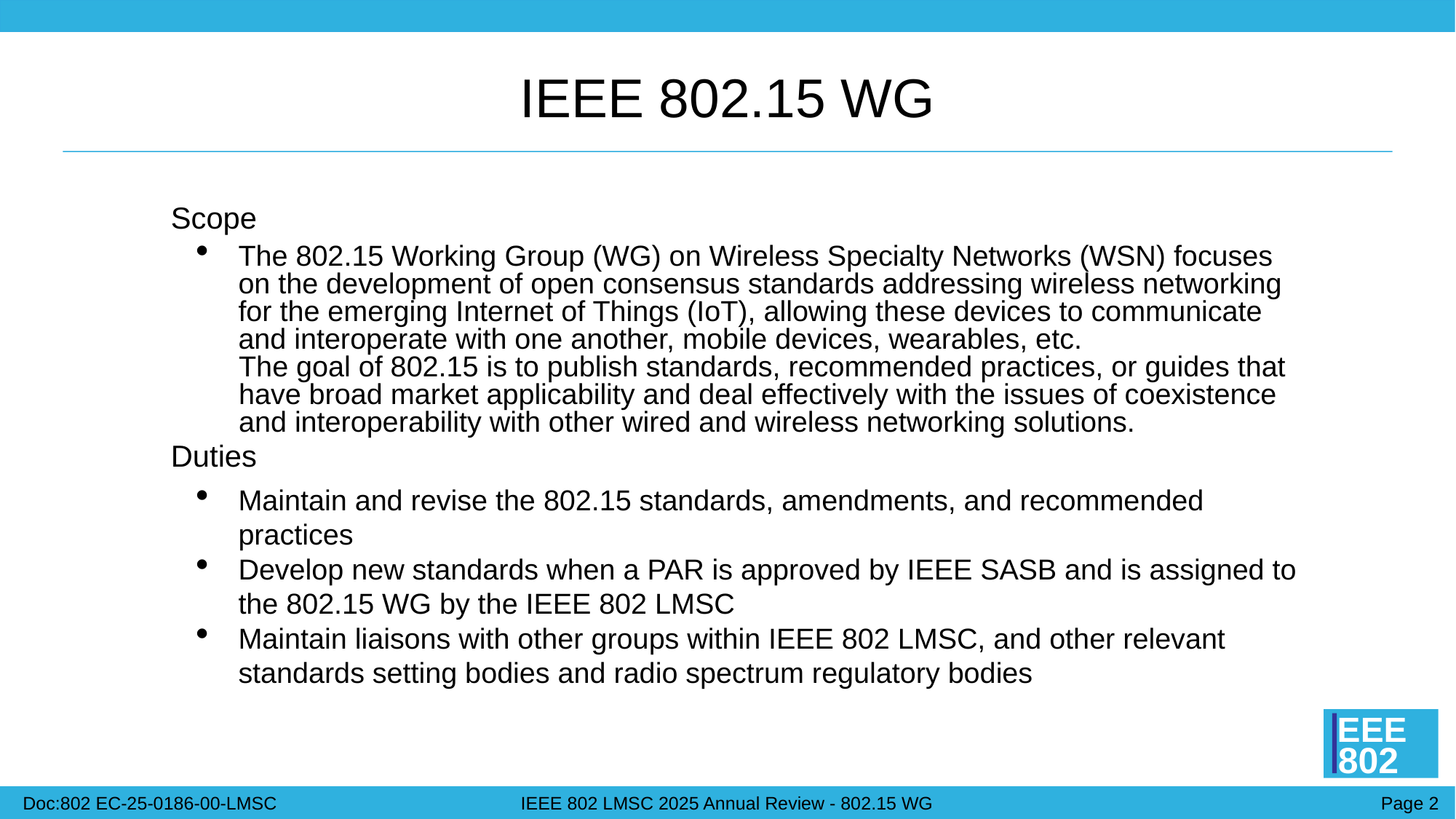

# IEEE 802.15 WG
Scope
The 802.15 Working Group (WG) on Wireless Specialty Networks (WSN) focuses on the development of open consensus standards addressing wireless networking for the emerging Internet of Things (IoT), allowing these devices to communicate and interoperate with one another, mobile devices, wearables, etc.
The goal of 802.15 is to publish standards, recommended practices, or guides that have broad market applicability and deal effectively with the issues of coexistence and interoperability with other wired and wireless networking solutions.
Duties
Maintain and revise the 802.15 standards, amendments, and recommended practices
Develop new standards when a PAR is approved by IEEE SASB and is assigned to the 802.15 WG by the IEEE 802 LMSC
Maintain liaisons with other groups within IEEE 802 LMSC, and other relevant standards setting bodies and radio spectrum regulatory bodies